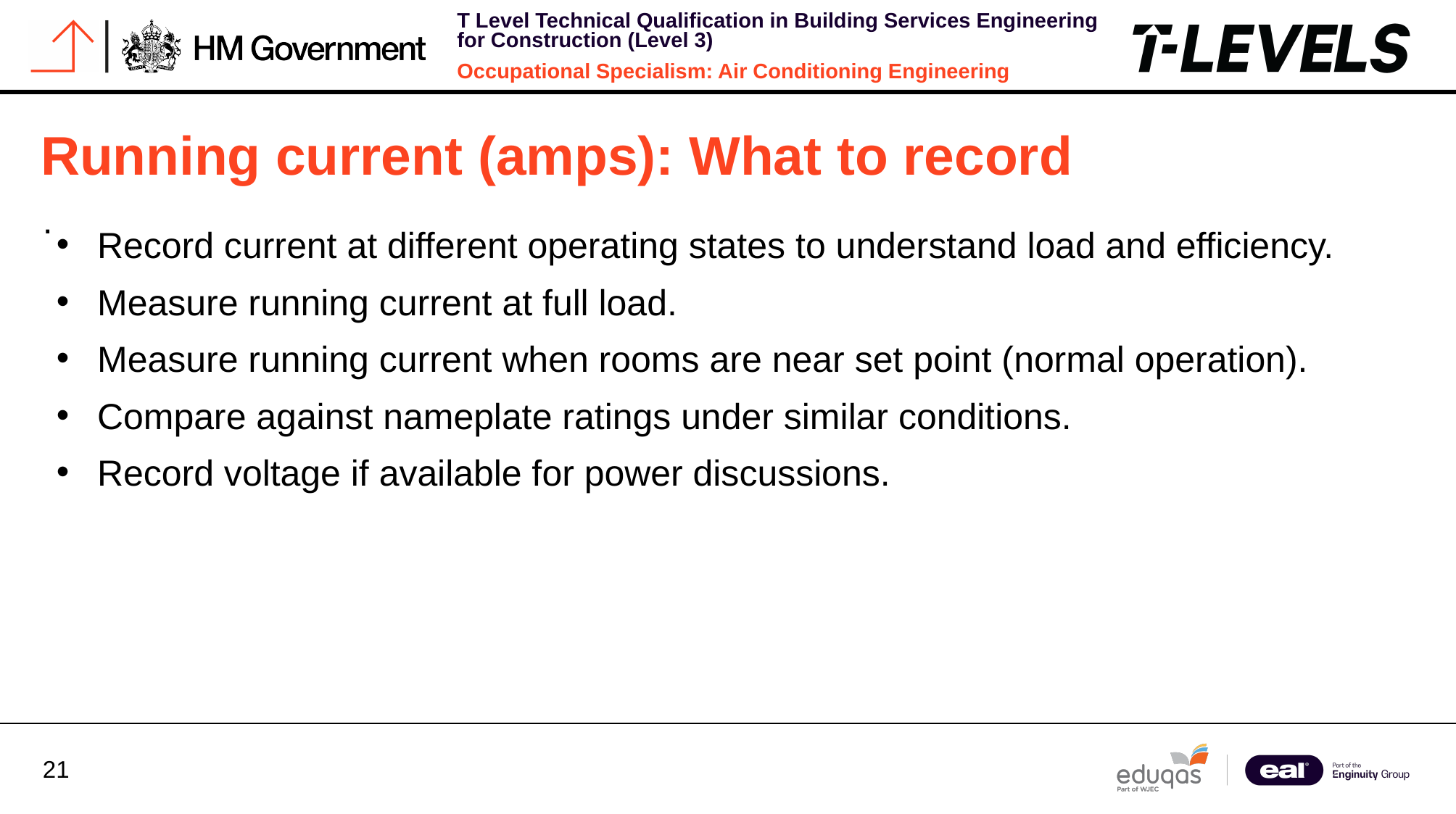

Running current (amps): What to record
.
Record current at different operating states to understand load and efficiency.
Measure running current at full load.
Measure running current when rooms are near set point (normal operation).
Compare against nameplate ratings under similar conditions.
Record voltage if available for power discussions.